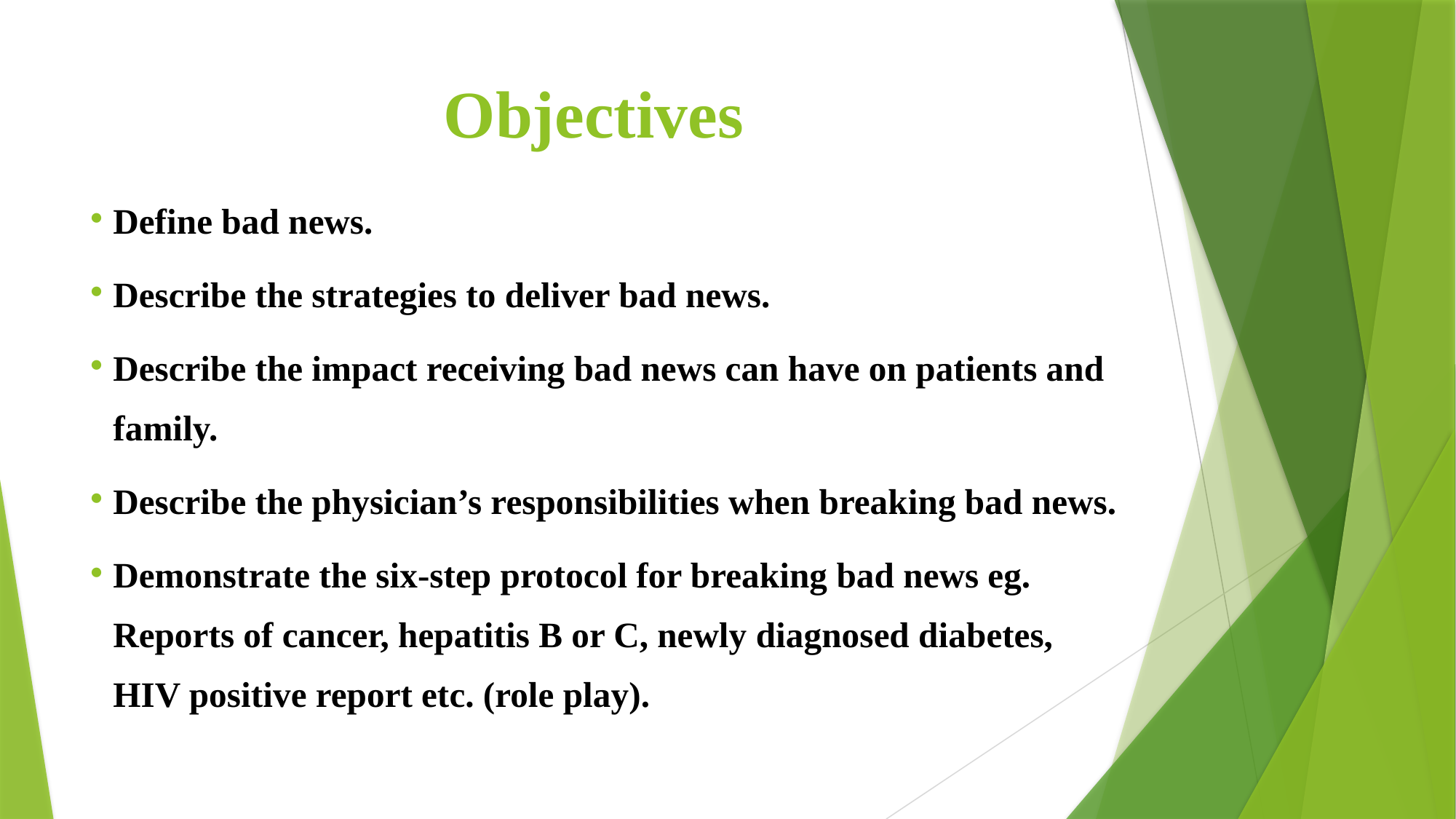

# Objectives
Define bad news.
Describe the strategies to deliver bad news.
Describe the impact receiving bad news can have on patients and family.
Describe the physician’s responsibilities when breaking bad news.
Demonstrate the six-step protocol for breaking bad news eg. Reports of cancer, hepatitis B or C, newly diagnosed diabetes, HIV positive report etc. (role play).